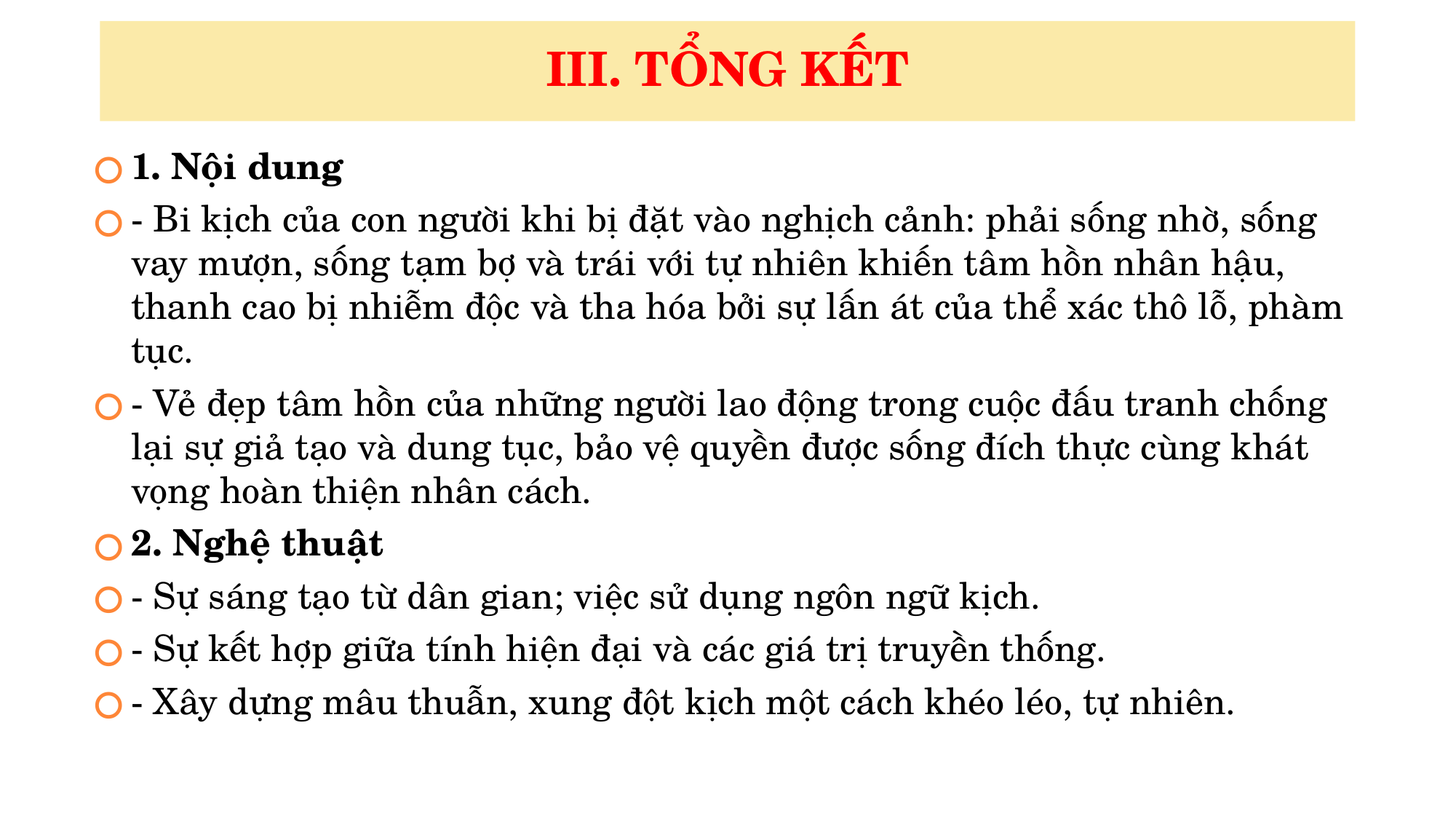

III. TỔNG KẾT
1. Nội dung
- Bi kịch của con người khi bị đặt vào nghịch cảnh: phải sống nhờ, sống vay mượn, sống tạm bợ và trái với tự nhiên khiến tâm hồn nhân hậu, thanh cao bị nhiễm độc và tha hóa bởi sự lấn át của thể xác thô lỗ, phàm tục.
- Vẻ đẹp tâm hồn của những người lao động trong cuộc đấu tranh chống lại sự giả tạo và dung tục, bảo vệ quyền được sống đích thực cùng khát vọng hoàn thiện nhân cách.
2. Nghệ thuật
- Sự sáng tạo từ dân gian; việc sử dụng ngôn ngữ kịch.
- Sự kết hợp giữa tính hiện đại và các giá trị truyền thống.
- Xây dựng mâu thuẫn, xung đột kịch một cách khéo léo, tự nhiên.